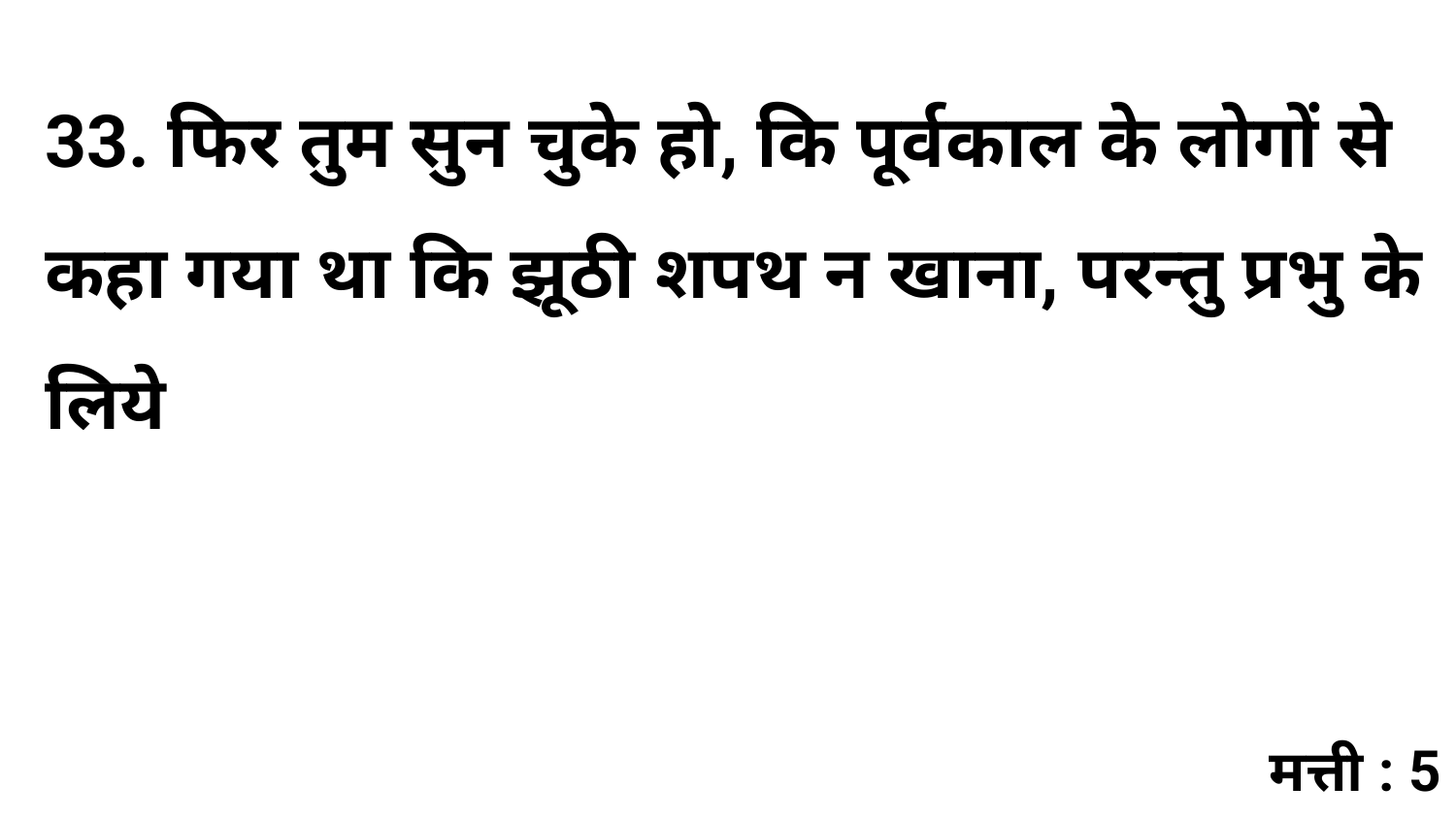

33. फिर तुम सुन चुके हो, कि पूर्वकाल के लोगों से कहा गया था कि झूठी शपथ न खाना, परन्तु प्रभु के लिये
मत्ती : 5